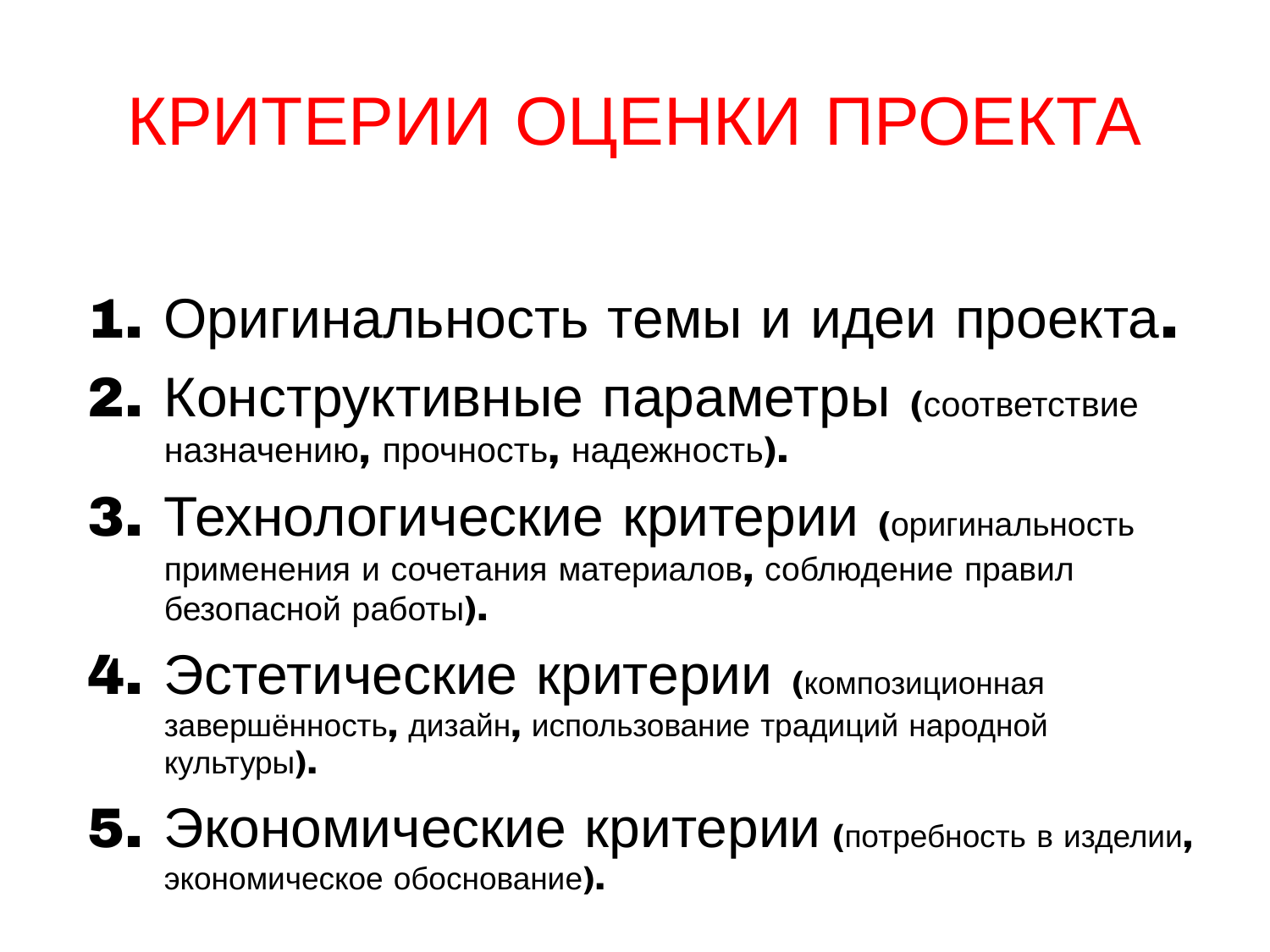

# КРИТЕРИИ ОЦЕНКИ ПРОЕКТА
Оригинальность темы и идеи проекта.
Конструктивные параметры (соответствие назначению, прочность, надежность).
Технологические критерии (оригинальность применения и сочетания материалов, соблюдение правил безопасной работы).
Эстетические критерии (композиционная завершённость, дизайн, использование традиций народной культуры).
Экономические критерии (потребность в изделии, экономическое обоснование).